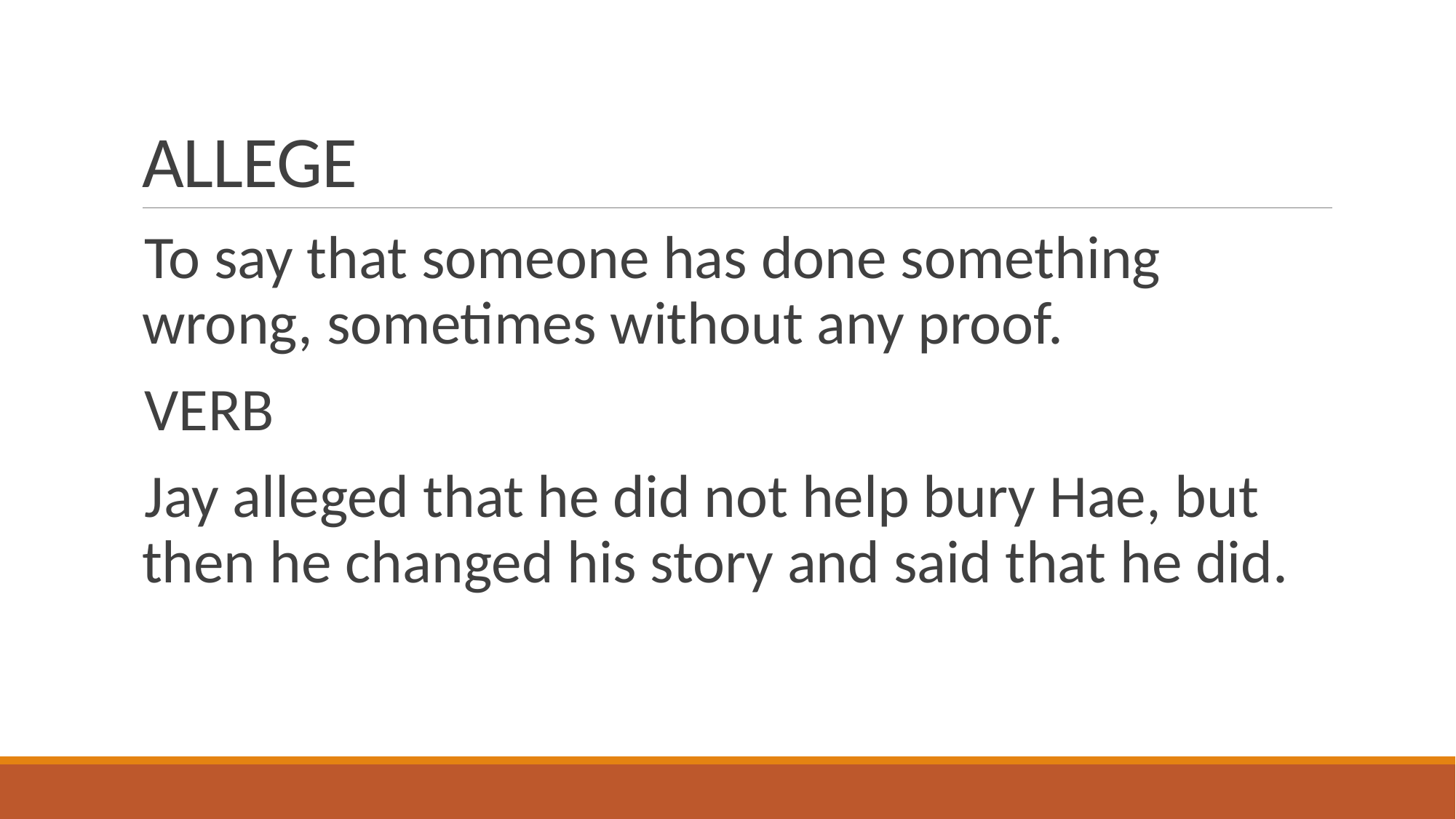

# ALLEGE
To say that someone has done something wrong, sometimes without any proof.
VERB
Jay alleged that he did not help bury Hae, but then he changed his story and said that he did.